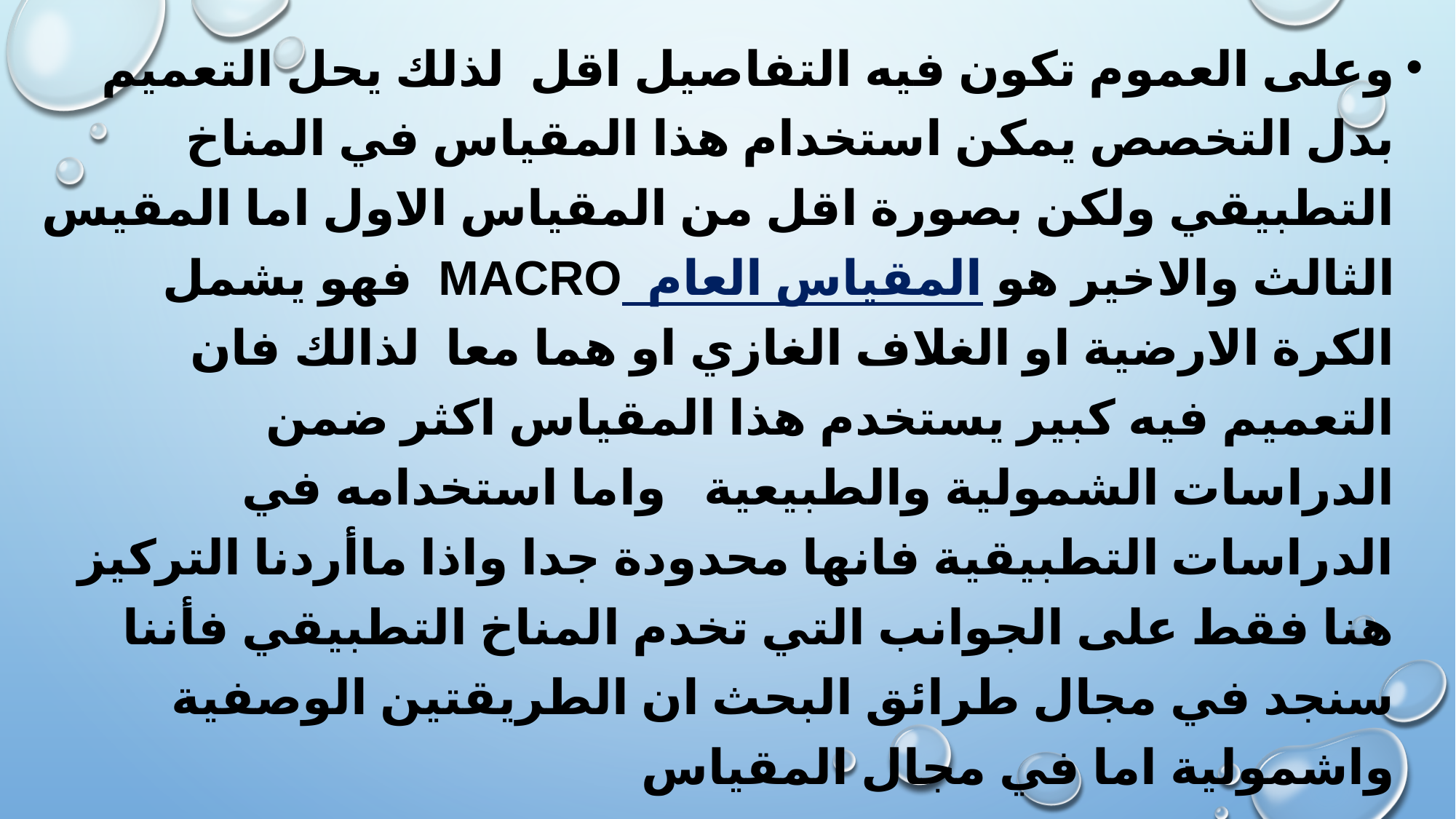

وعلى العموم تكون فيه التفاصيل اقل  لذلك يحل التعميم بدل التخصص يمكن استخدام هذا المقياس في المناخ التطبيقي ولكن بصورة اقل من المقياس الاول اما المقيس الثالث والاخير هو المقياس العام  macro  فهو يشمل الكرة الارضية او الغلاف الغازي او هما معا  لذالك فان التعميم فيه كبير يستخدم هذا المقياس اكثر ضمن الدراسات الشمولية والطبيعية   واما استخدامه في الدراسات التطبيقية فانها محدودة جدا واذا ماأردنا التركيز هنا فقط على الجوانب التي تخدم المناخ التطبيقي فأننا  سنجد في مجال طرائق البحث ان الطريقتين الوصفية واشمولية اما في مجال المقياس
فأن المقياس التفصيلي  هو أفضل المقاييس لمعالجة موضوع المناخ التطبيقي ويمكن الاستعاضة عن المعلومات التفصيلية بالمعلومات التفصيلية ولكن يجب الانتباه الى ان النتائج ستكون اقل دقة من الحالة التي تستخدم المعلومات التفضيلية .